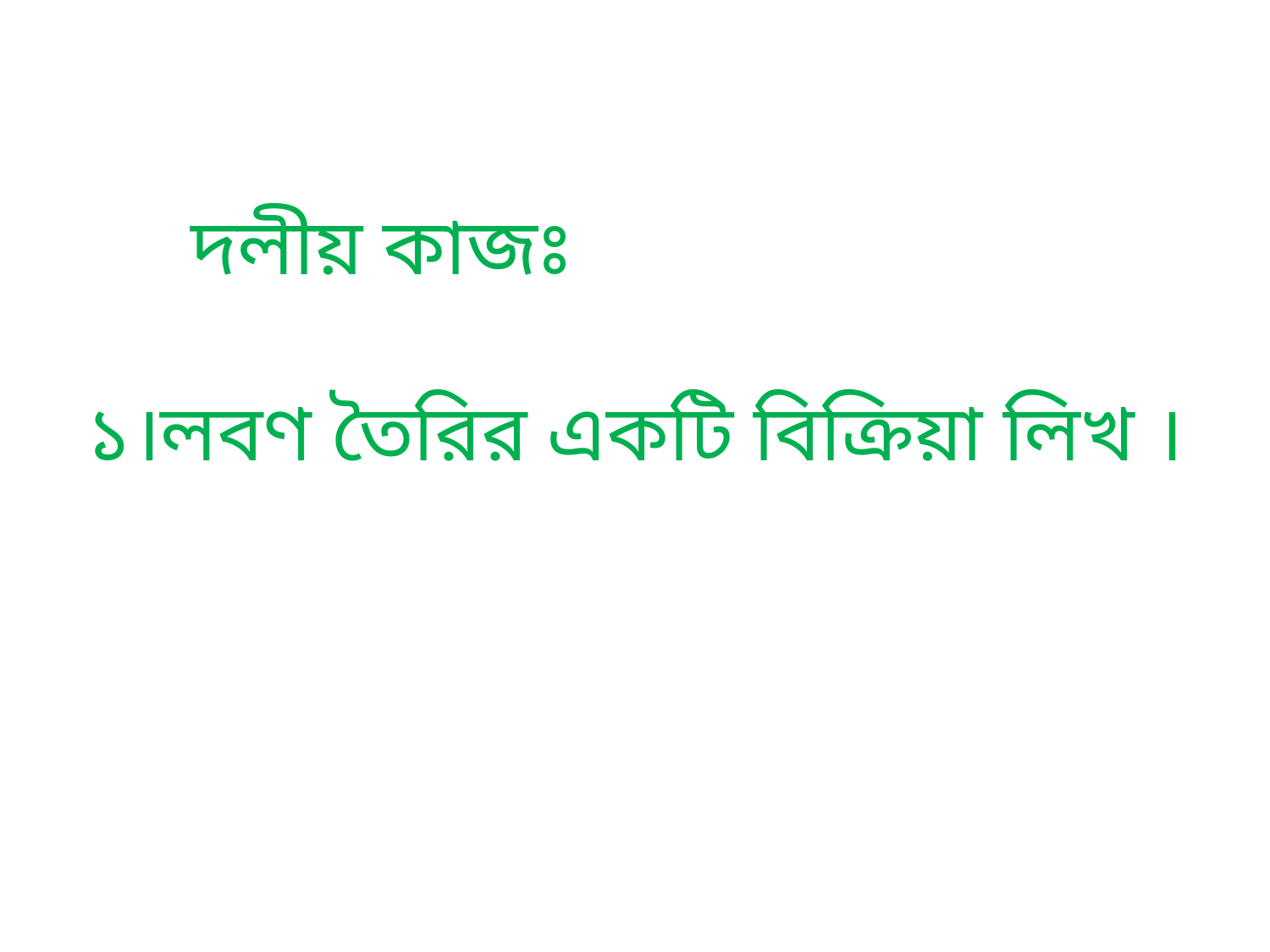

# দলীয় কাজঃ ১।লবণ তৈরির একটি বিক্রিয়া লিখ ।